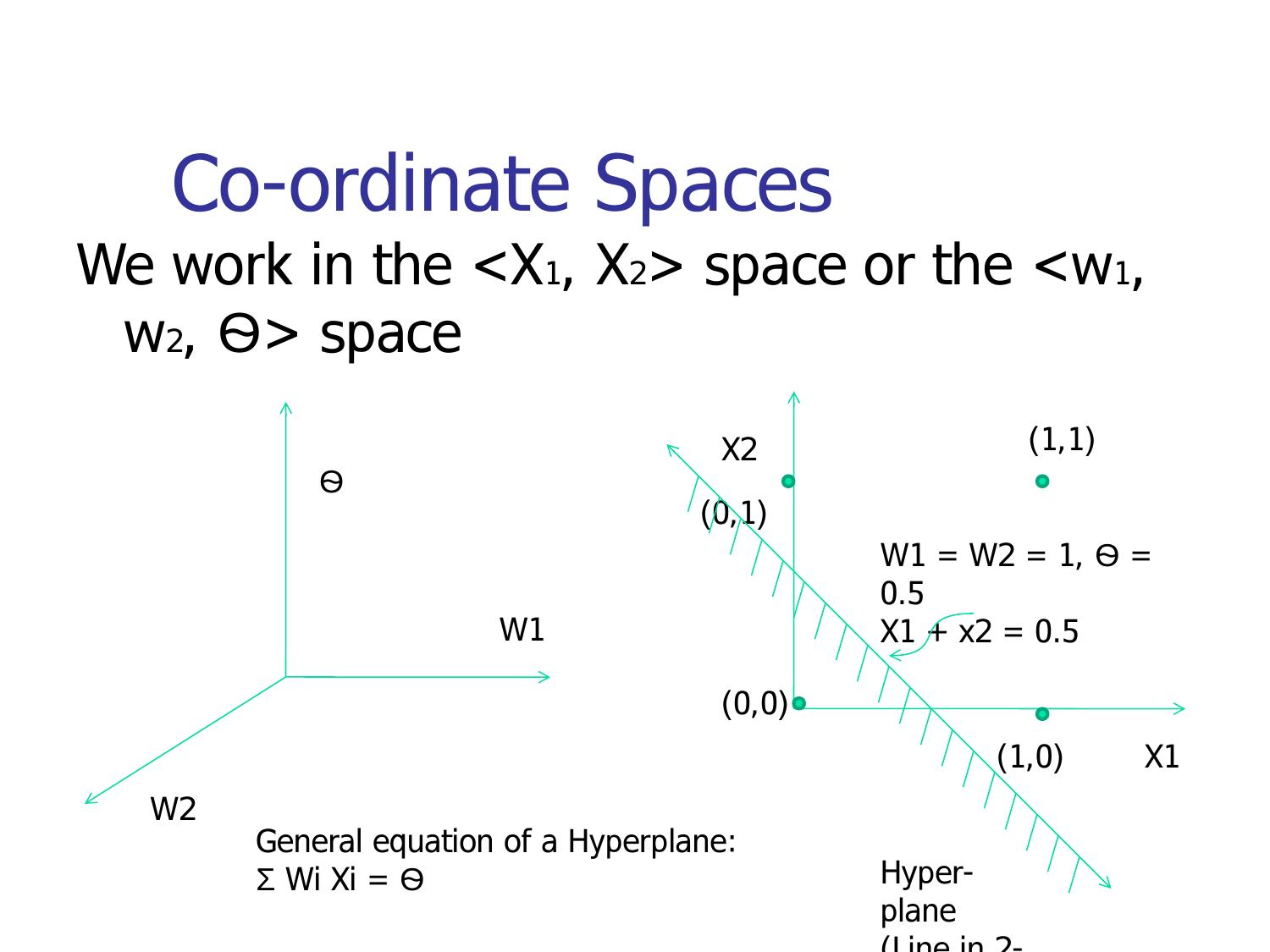

# Co-ordinate Spaces
We work in the <X1, X2> space or the <w1, w2, Ѳ> space
(1,1)
X2
Ѳ

(0,1)
W1 = W2 = 1, Ѳ = 0.5
X1 + x2 = 0.5

W1
(0,0)

(1,0)
X1
W2
General equation of a Hyperplane:
Σ Wi Xi = Ѳ
Hyper-plane
(Line in 2-D)